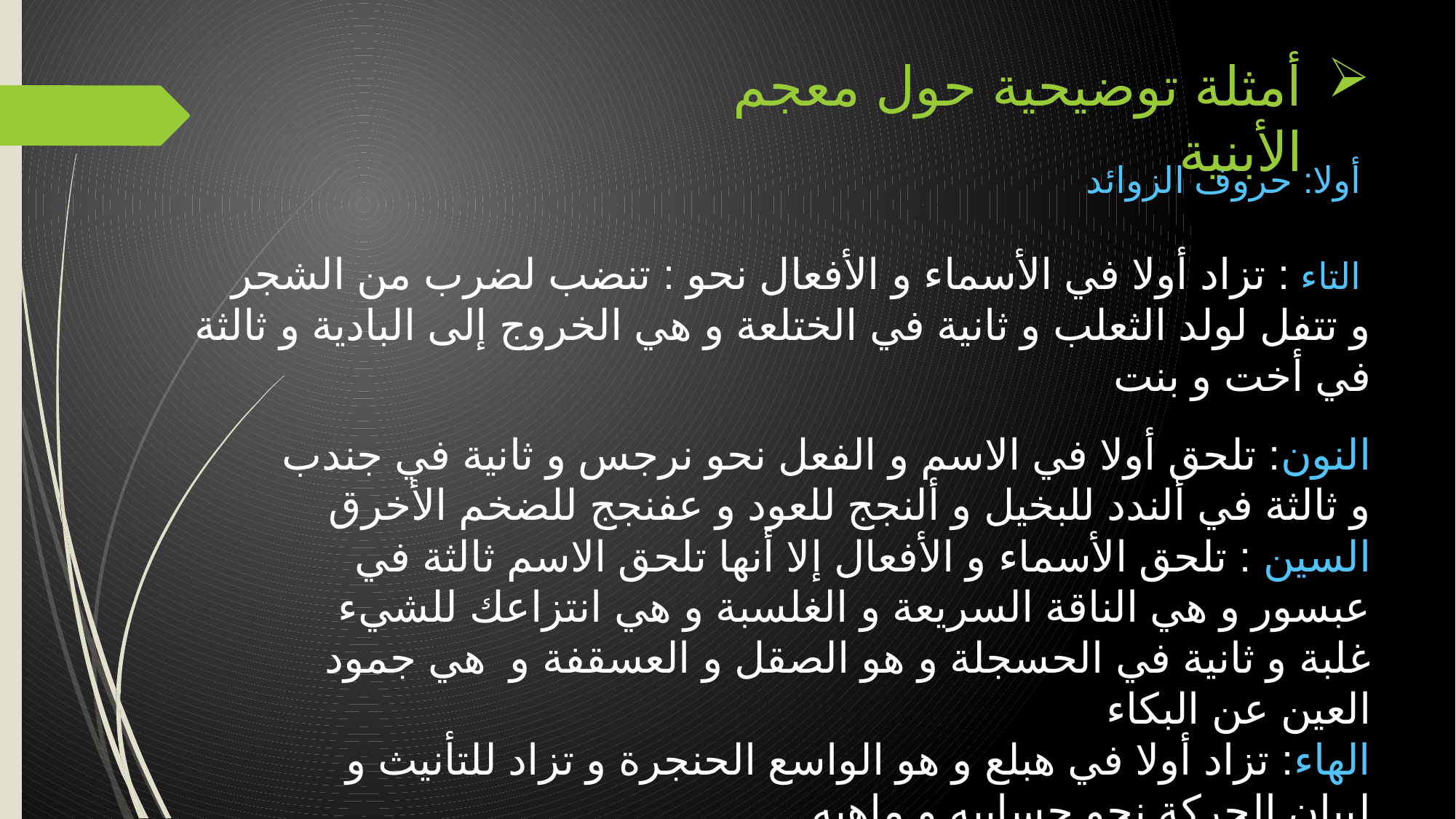

أمثلة توضيحية حول معجم الأبنية
 أولا: حروف الزوائد

 التاء : تزاد أولا في الأسماء و الأفعال نحو : تنضب لضرب من الشجر
و تتفل لولد الثعلب و ثانية في الختلعة و هي الخروج إلى البادية و ثالثة
في أخت و بنت

النون: تلحق أولا في الاسم و الفعل نحو نرجس و ثانية في جندب
و ثالثة في ألندد للبخيل و ألنجج للعود و عفنجج للضخم الأخرق
السين : تلحق الأسماء و الأفعال إلا أنها تلحق الاسم ثالثة في عبسور و هي الناقة السريعة و الغلسبة و هي انتزاعك للشيء غلبة و ثانية في الحسجلة و هو الصقل و العسقفة و  هي جمود العين عن البكاء
الهاء: تزاد أولا في هبلع و هو الواسع الحنجرة و تزاد للتأنيث و لبيان الحركة نحو حسابيه و ماهيه